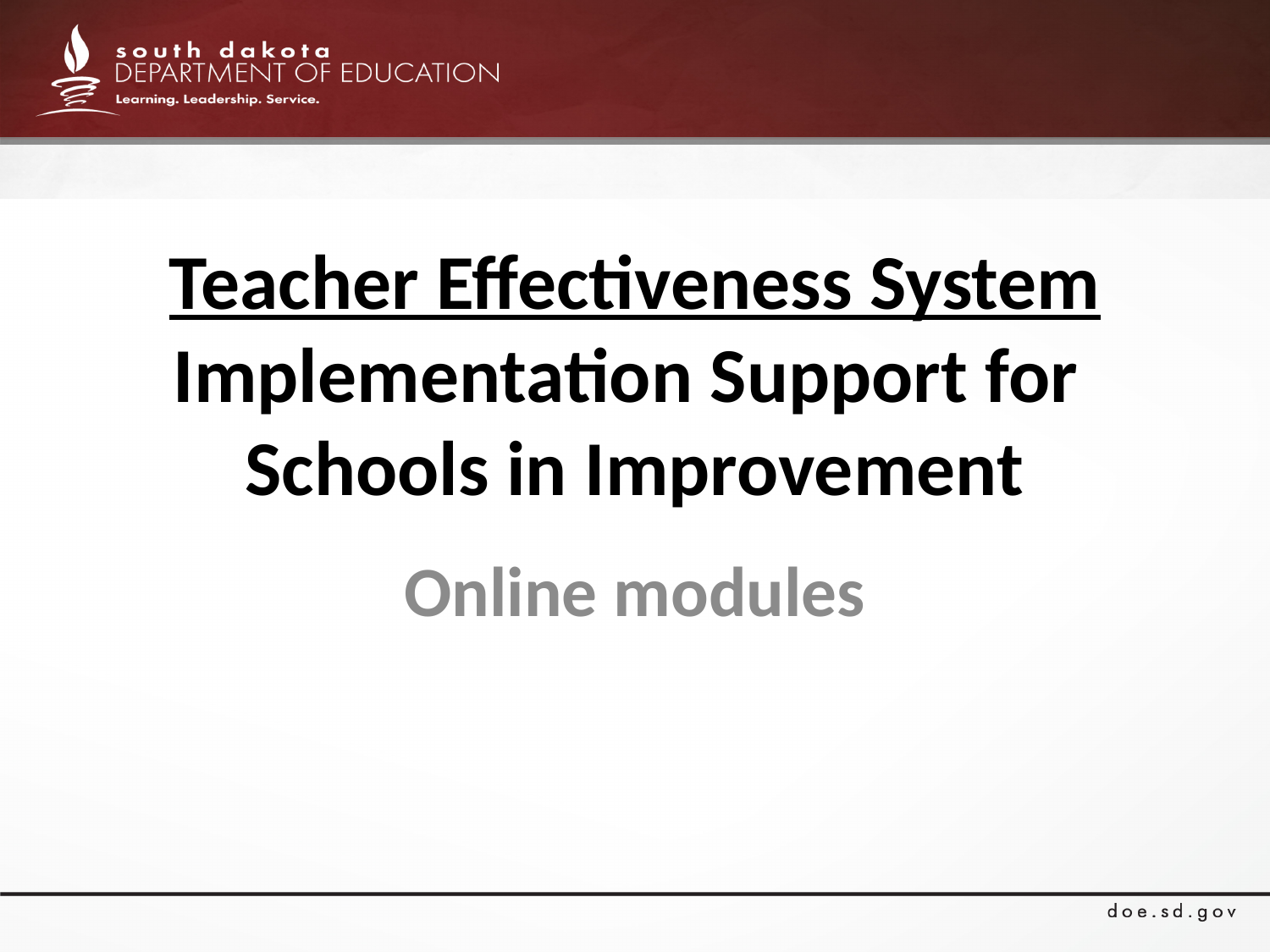

# Teacher Effectiveness System Implementation Support for Schools in Improvement
Online modules